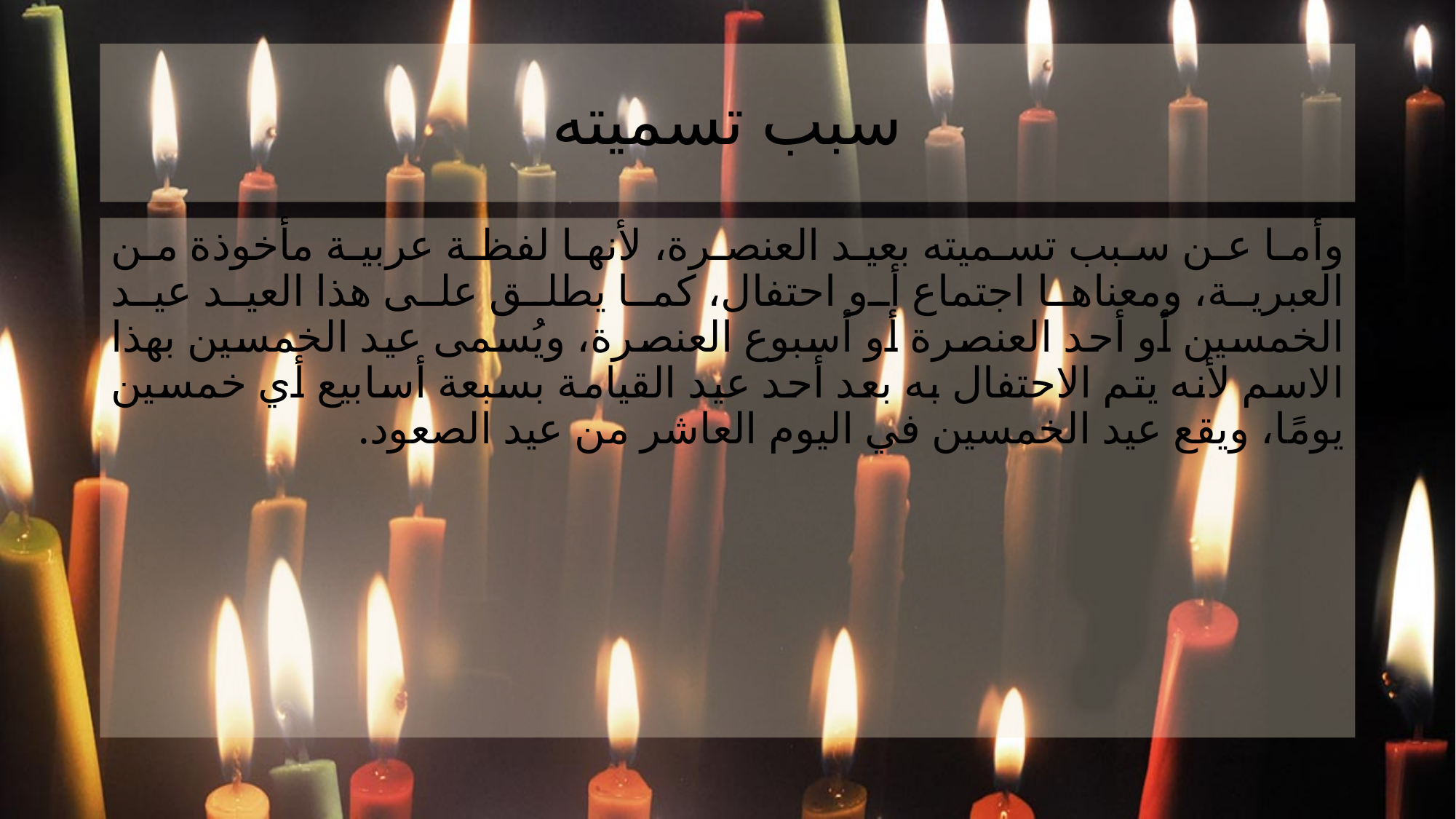

# سبب تسميته
وأما عن سبب تسميته بعيد العنصرة، لأنها لفظة عربية مأخوذة من العبرية، ومعناها اجتماع أو احتفال، كما يطلق على هذا العيد عيد الخمسين أو أحد العنصرة أو أسبوع العنصرة، ويُسمى عيد الخمسين بهذا الاسم لأنه يتم الاحتفال به بعد أحد عيد القيامة بسبعة أسابيع أي خمسين يومًا، ويقع عيد الخمسين في اليوم العاشر من عيد الصعود.